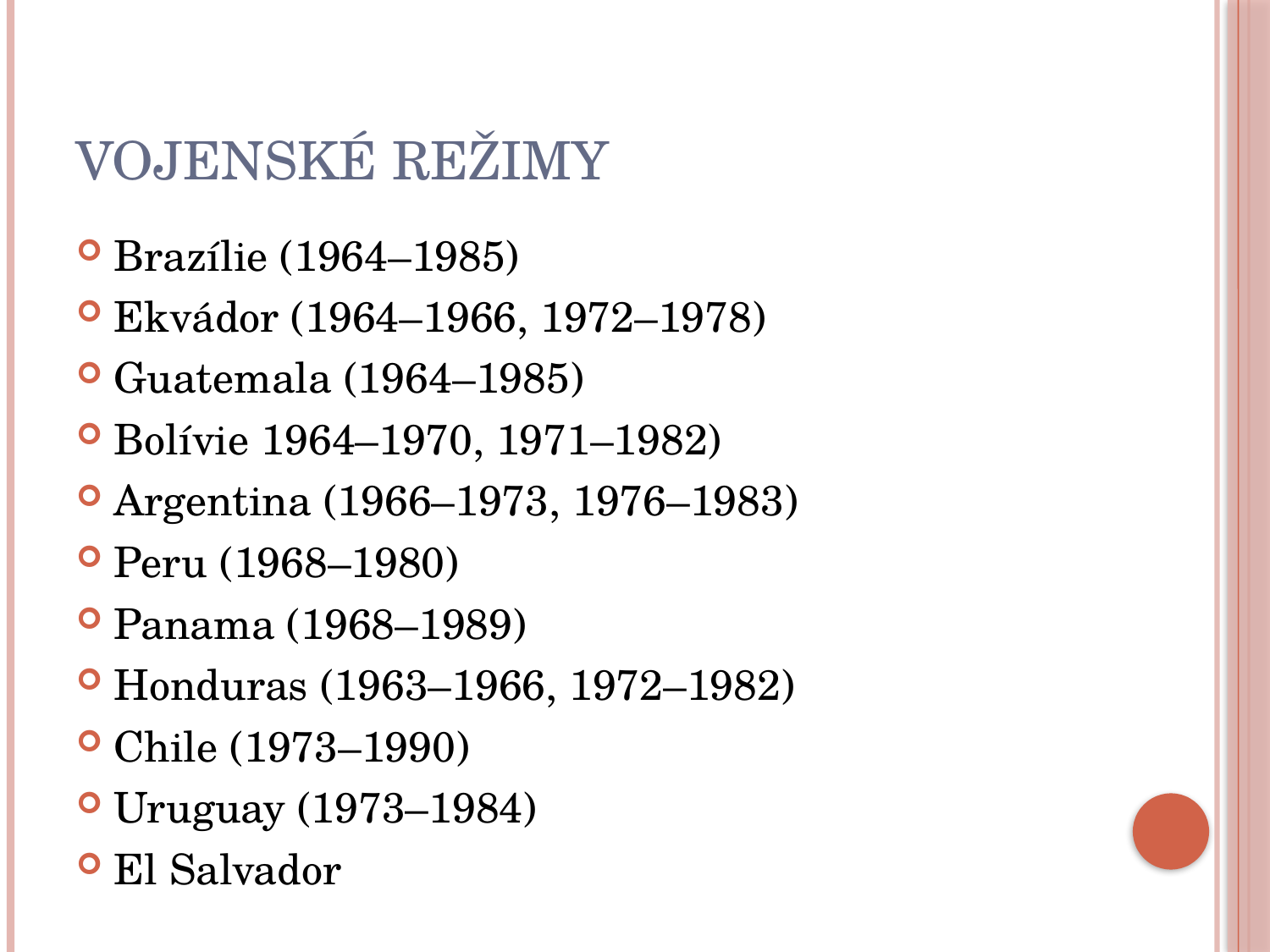

# Vojenské režimy
Brazílie (1964–1985)
Ekvádor (1964–1966, 1972–1978)
Guatemala (1964–1985)
Bolívie 1964–1970, 1971–1982)
Argentina (1966–1973, 1976–1983)
Peru (1968–1980)
Panama (1968–1989)
Honduras (1963–1966, 1972–1982)
Chile (1973–1990)
Uruguay (1973–1984)
El Salvador